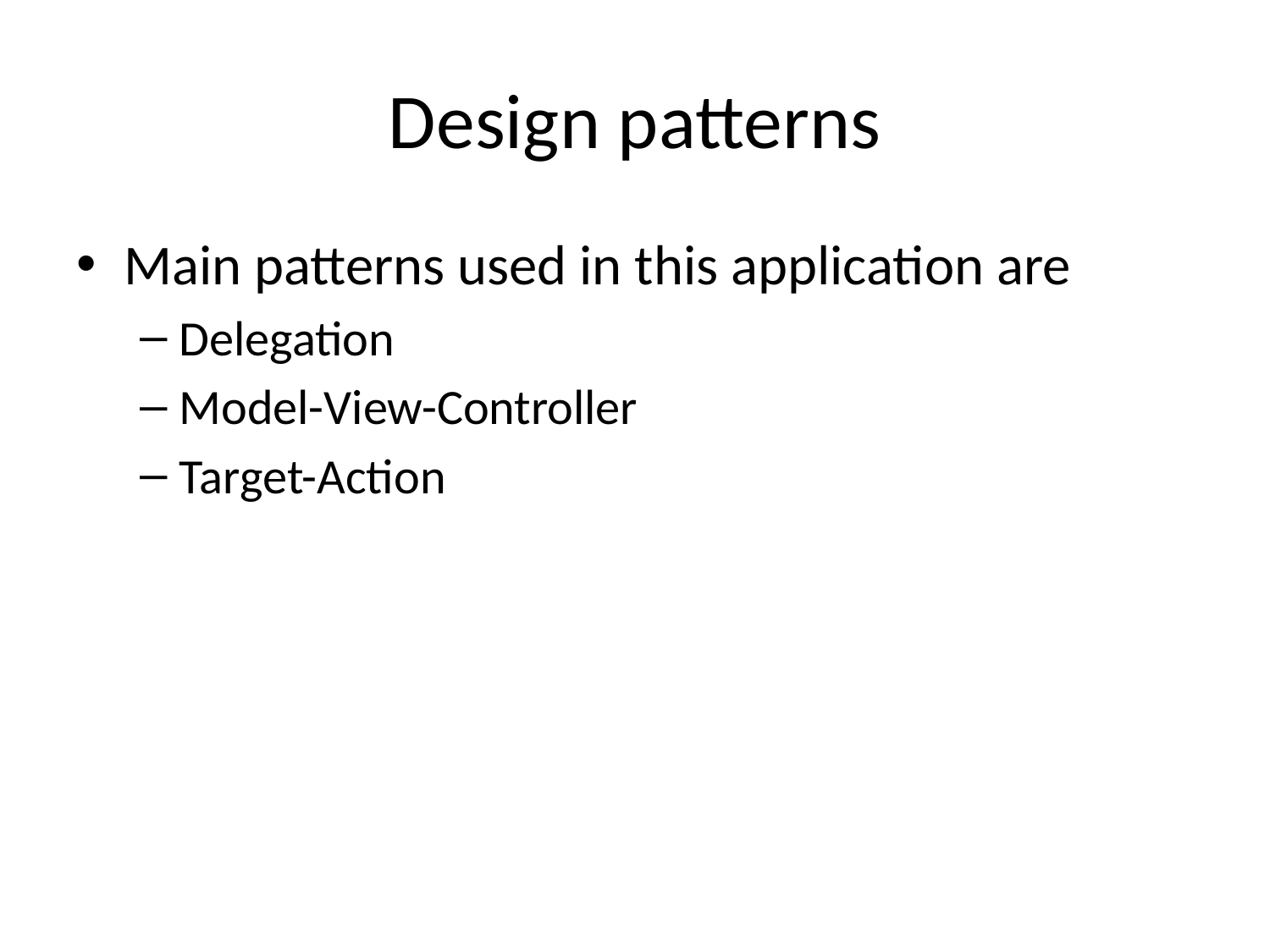

# Design patterns
Main patterns used in this application are
Delegation
Model-View-Controller
Target-Action